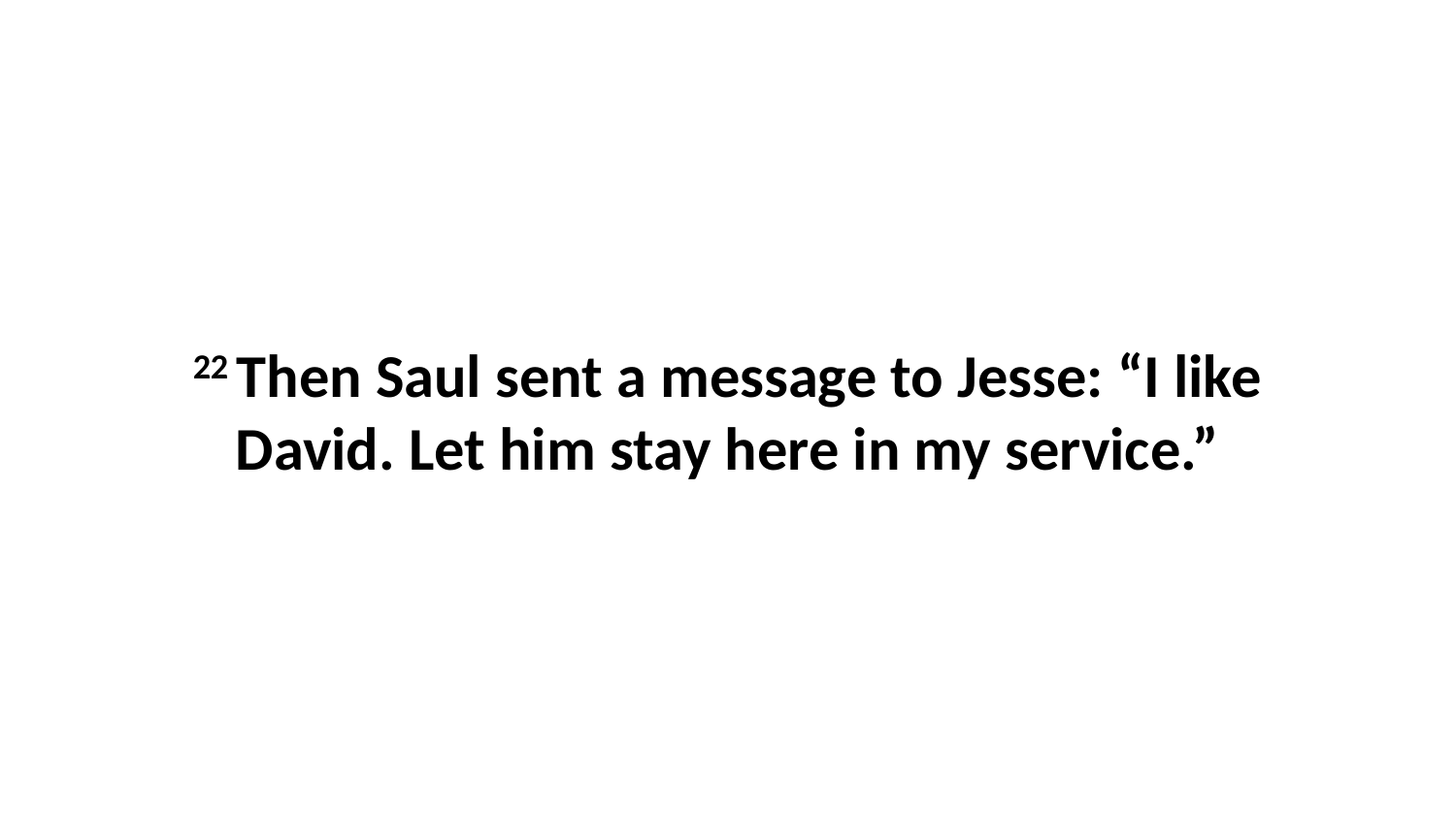

22 Then Saul sent a message to Jesse: “I like David. Let him stay here in my service.”